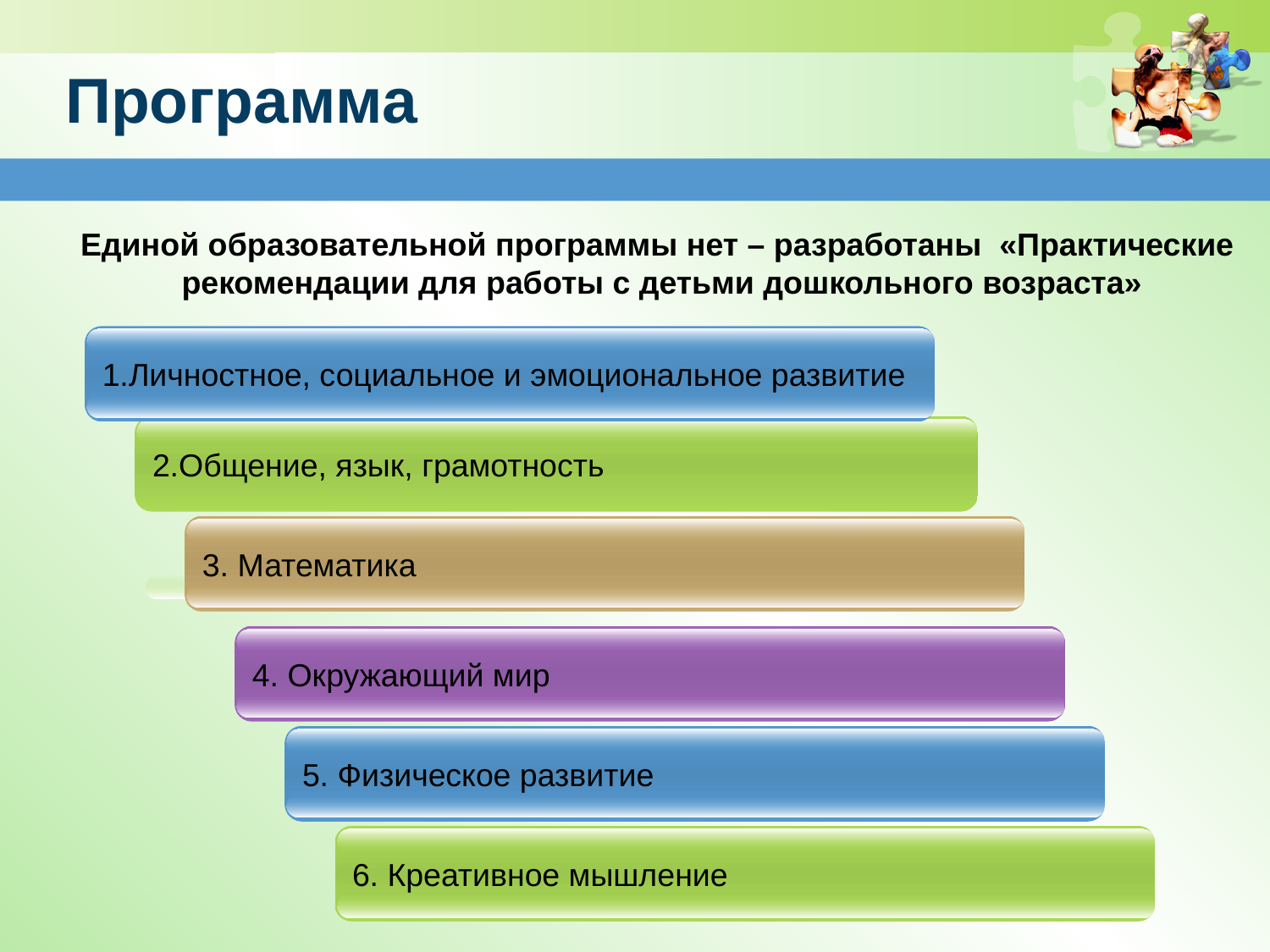

# Программа
Единой образовательной программы нет – разработаны  «Практические
 рекомендации для работы с детьми дошкольного возраста»
1.Личностное, социальное и эмоциональное развитие

2.Общение, язык, грамотность

3. Математика

4. Окружающий мир

5. Физическое развитие

Click to add title in here
6. Креативное мышление